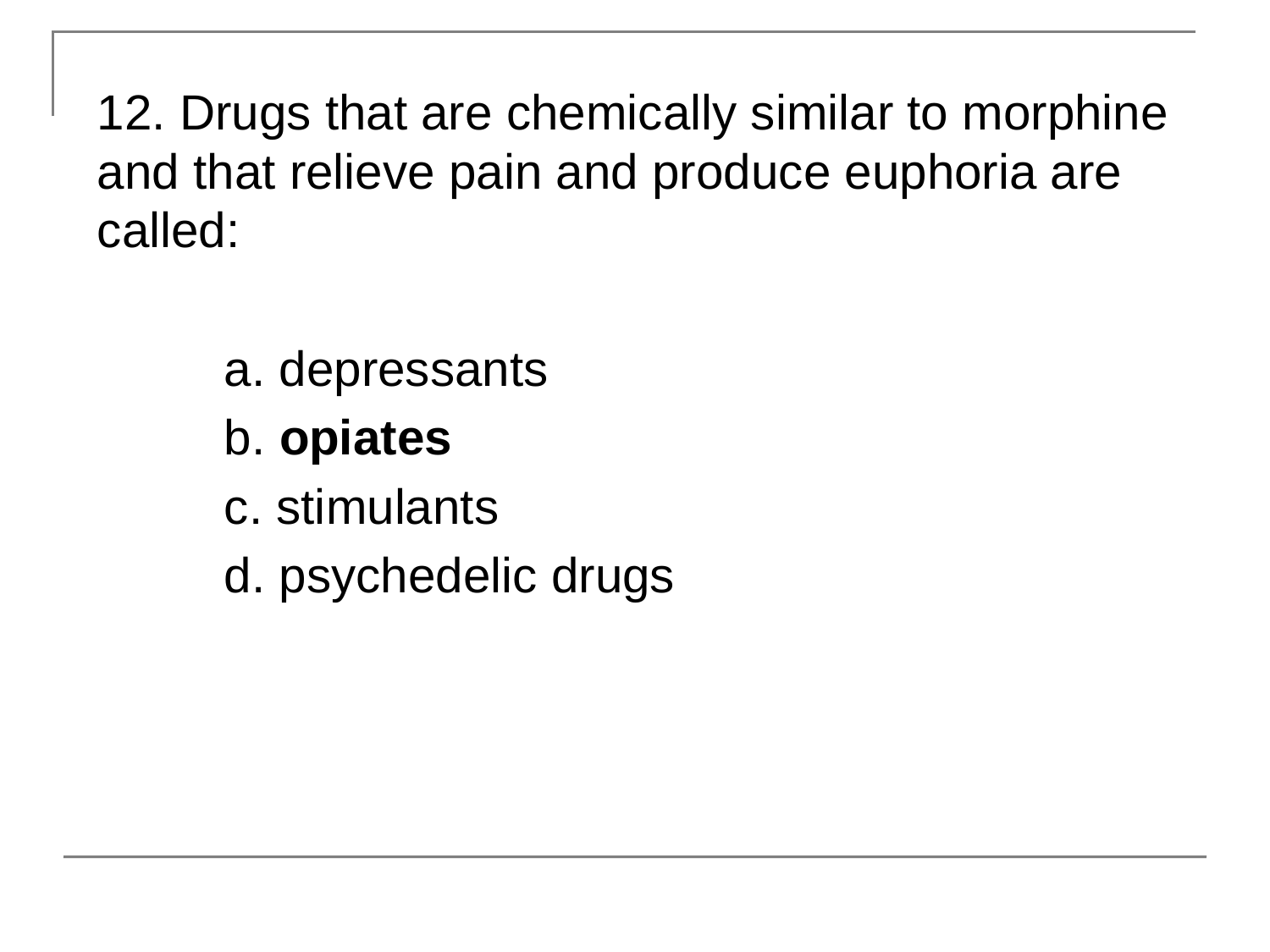

12. Drugs that are chemically similar to morphine and that relieve pain and produce euphoria are called:

	a. depressants
	b. opiates
	c. stimulants
	d. psychedelic drugs